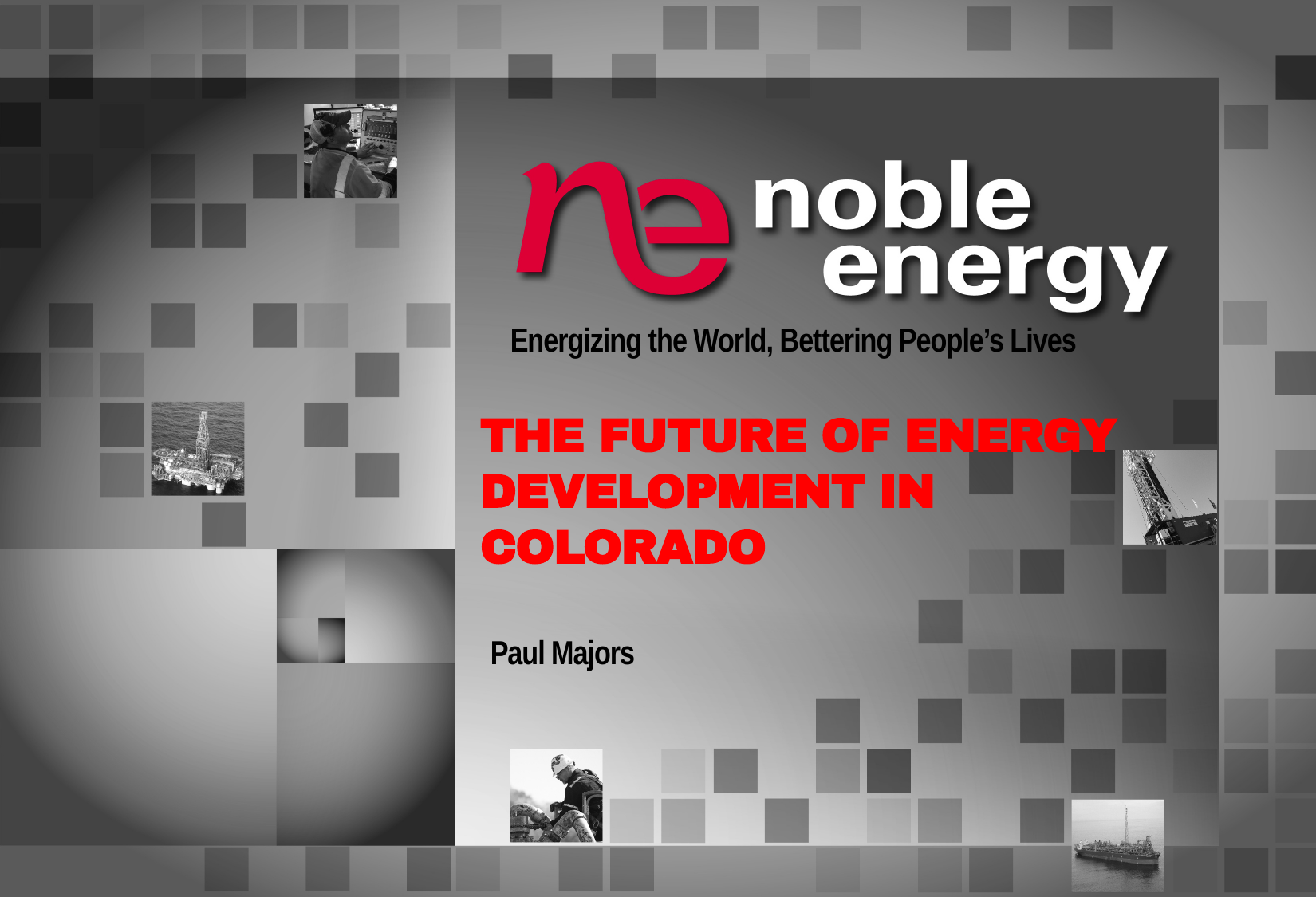

Energizing the World, Bettering People’s Lives
# the future of energy development in Colorado
Paul Majors